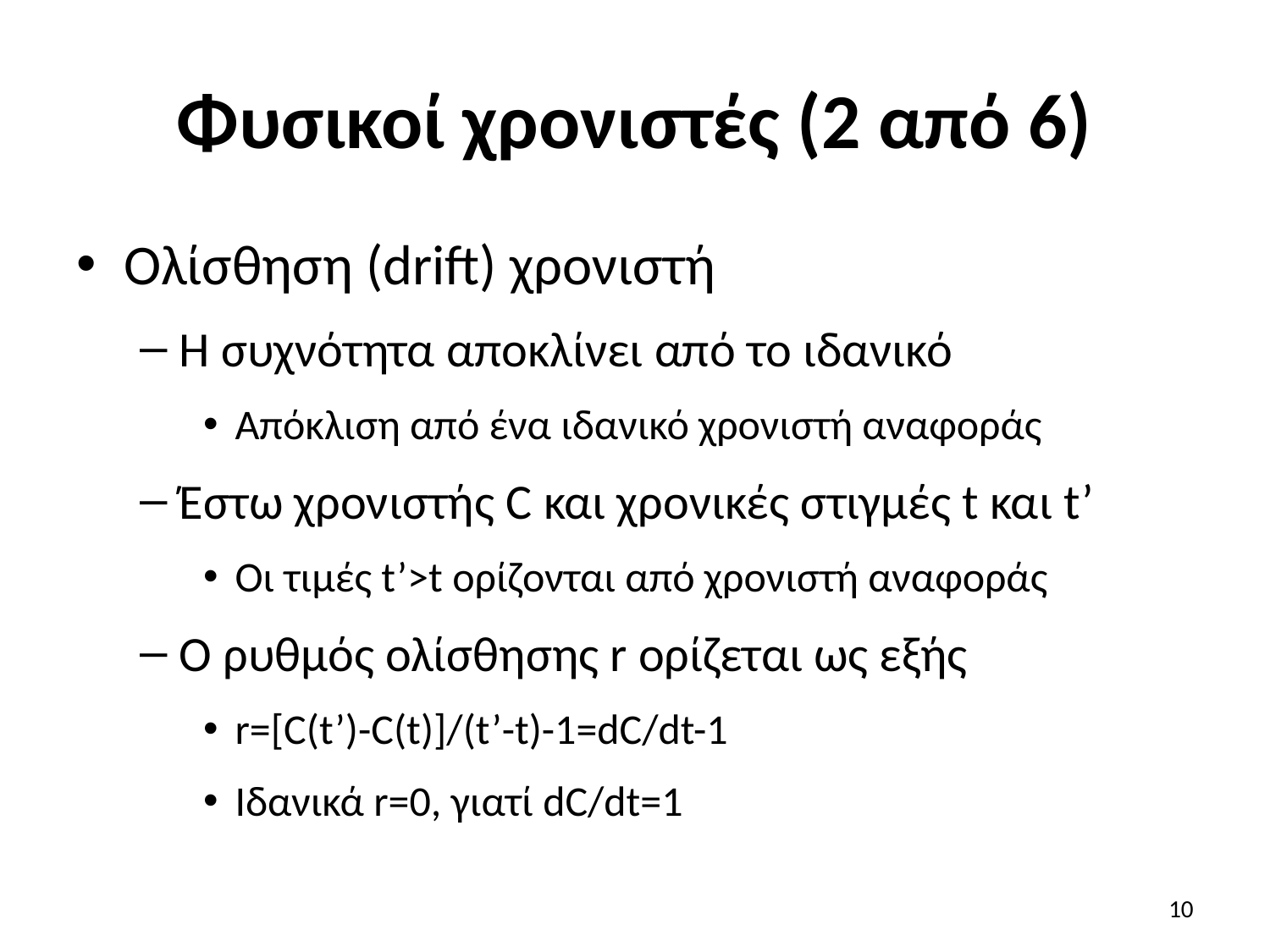

# Φυσικοί χρονιστές (2 από 6)
Ολίσθηση (drift) χρονιστή
Η συχνότητα αποκλίνει από το ιδανικό
Απόκλιση από ένα ιδανικό χρονιστή αναφοράς
Έστω χρονιστής C και χρονικές στιγμές t και t’
Οι τιμές t’>t ορίζονται από χρονιστή αναφοράς
Ο ρυθμός ολίσθησης r ορίζεται ως εξής
r=[C(t’)-C(t)]/(t’-t)-1=dC/dt-1
Ιδανικά r=0, γιατί dC/dt=1
10